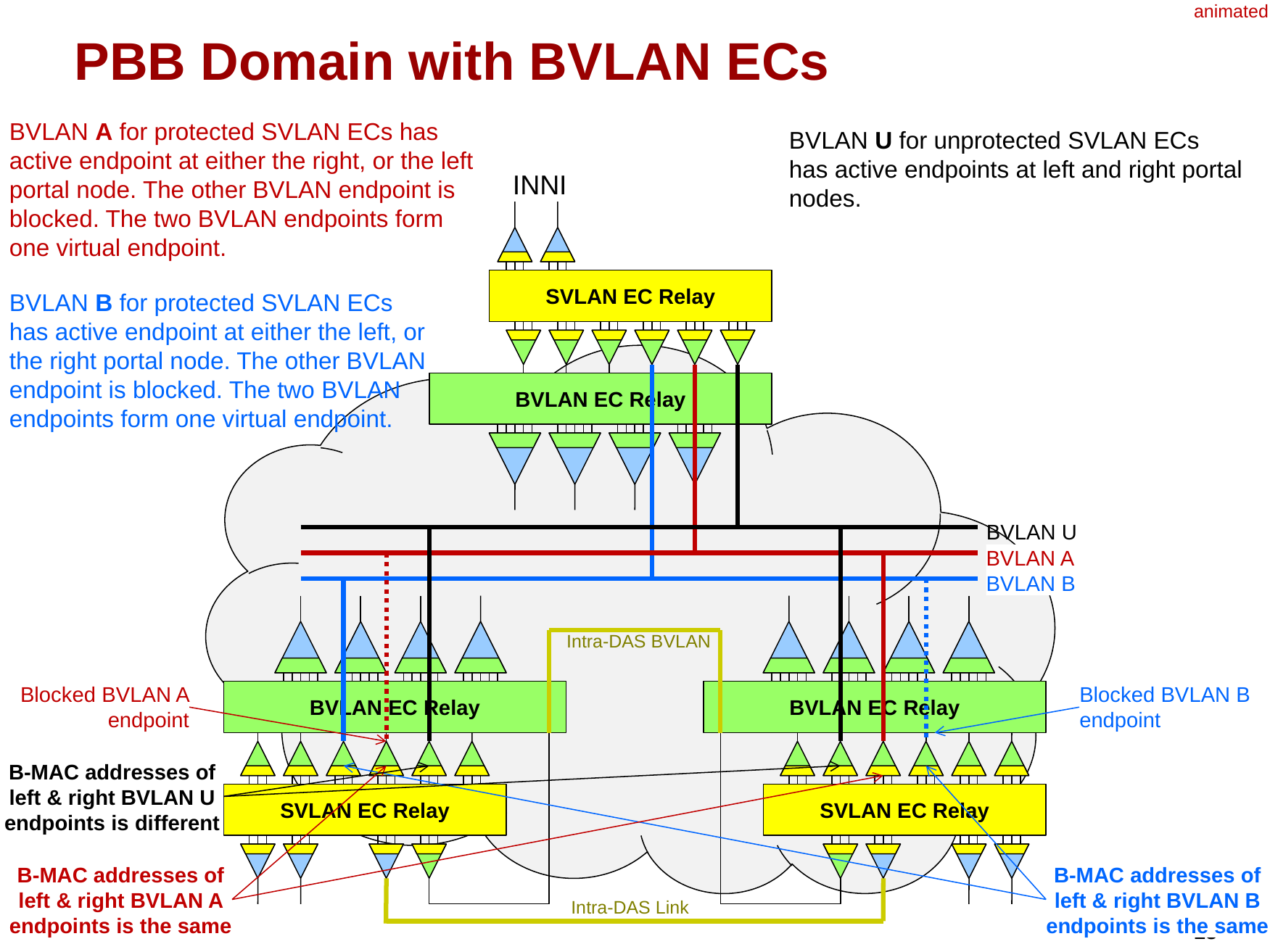

animated
# PBB Domain with BVLAN ECs
BVLAN A for protected SVLAN ECs has active endpoint at either the right, or the left portal node. The other BVLAN endpoint is blocked. The two BVLAN endpoints form one virtual endpoint.
BVLAN A
Blocked BVLAN A endpoint
B-MAC addresses of left & right BVLAN A endpoints is the same
BVLAN U for unprotected SVLAN ECs has active endpoints at left and right portal nodes.
BVLAN U
B-MAC addresses of left & right BVLAN U endpoints is different
INNI

SVLAN EC Relay
BVLAN B for protected SVLAN ECs has active endpoint at either the left, or the right portal node. The other BVLAN endpoint is blocked. The two BVLAN endpoints form one virtual endpoint.
BVLAN B
Blocked BVLAN B endpoint
B-MAC addresses of left & right BVLAN B endpoints is the same

BVLAN EC Relay

Intra-DAS BVLAN
BVLAN EC Relay
BVLAN EC Relay

SVLAN EC Relay
SVLAN EC Relay

Intra-DAS Link